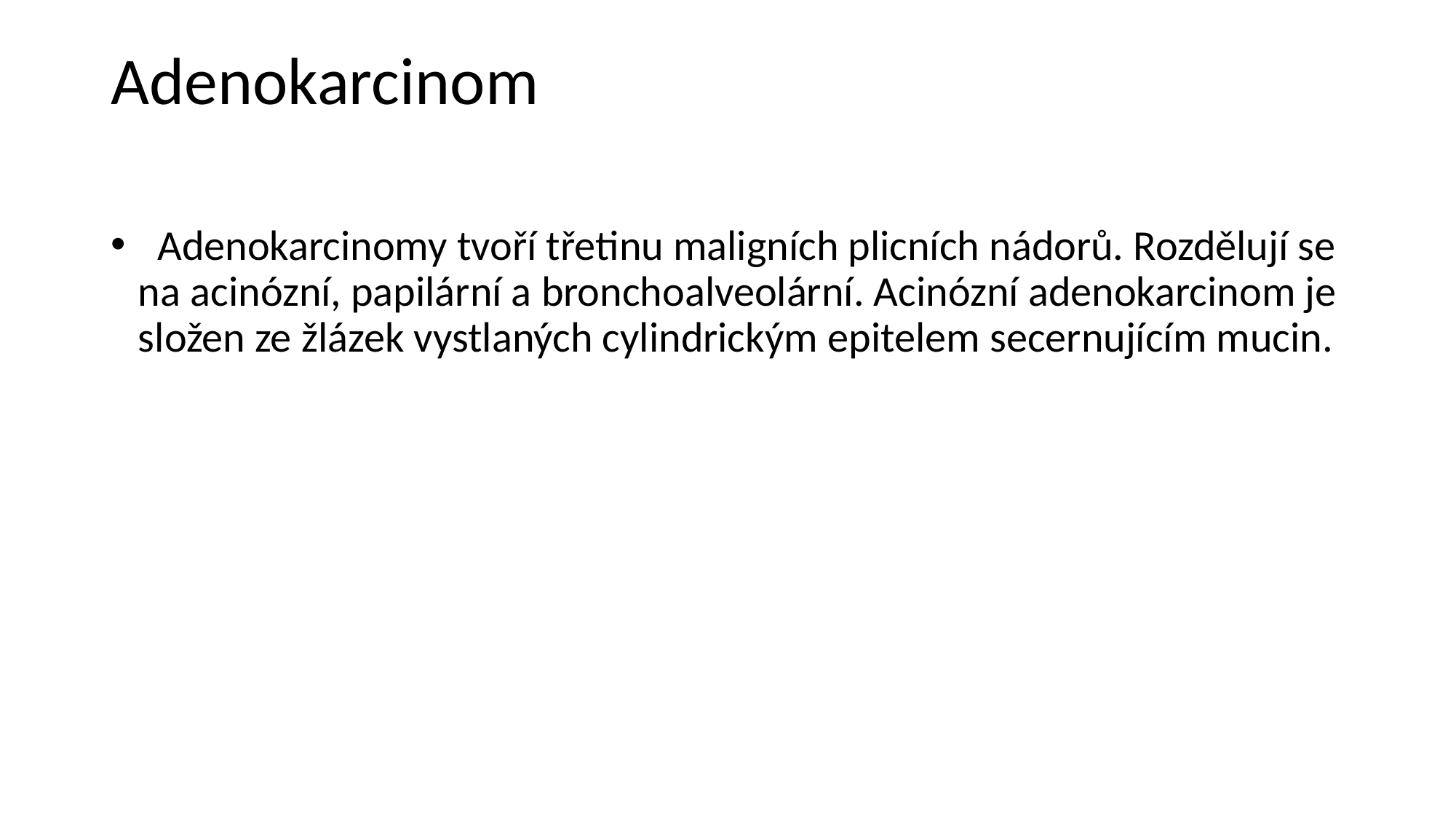

# Adenokarcinom
  Adenokarcinomy tvoří třetinu maligních plicních nádorů. Rozdělují se na acinózní, papilární a bronchoalveolární. Acinózní adenokarcinom je složen ze žlázek vystlaných cylindrickým epitelem secernujícím mucin.